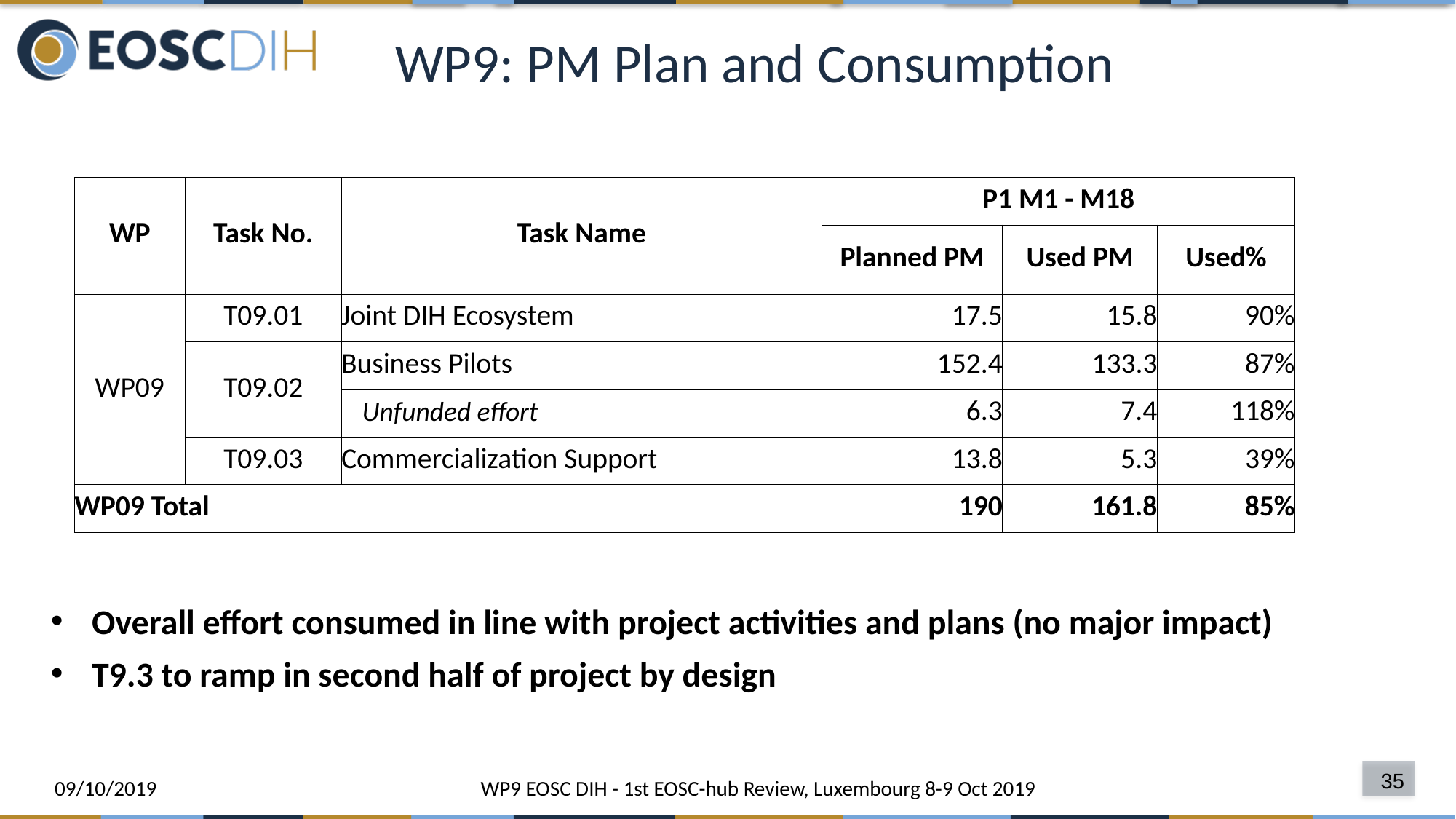

# WP9: PM Plan and Consumption
| WP | Task No. | Task Name | P1 M1 - M18 |  |  |
| --- | --- | --- | --- | --- | --- |
|  |  |  | Planned PM | Used PM | Used% |
| WP09 | T09.01 | Joint DIH Ecosystem | 17.5 | 15.8 | 90% |
|  | T09.02 | Business Pilots | 152.4 | 133.3 | 87% |
|  |  | Unfunded effort | 6.3 | 7.4 | 118% |
|  | T09.03 | Commercialization Support | 13.8 | 5.3 | 39% |
| WP09 Total |  |  | 190 | 161.8 | 85% |
Overall effort consumed in line with project activities and plans (no major impact)
T9.3 to ramp in second half of project by design
35
09/10/2019
WP9 EOSC DIH - 1st EOSC-hub Review, Luxembourg 8-9 Oct 2019